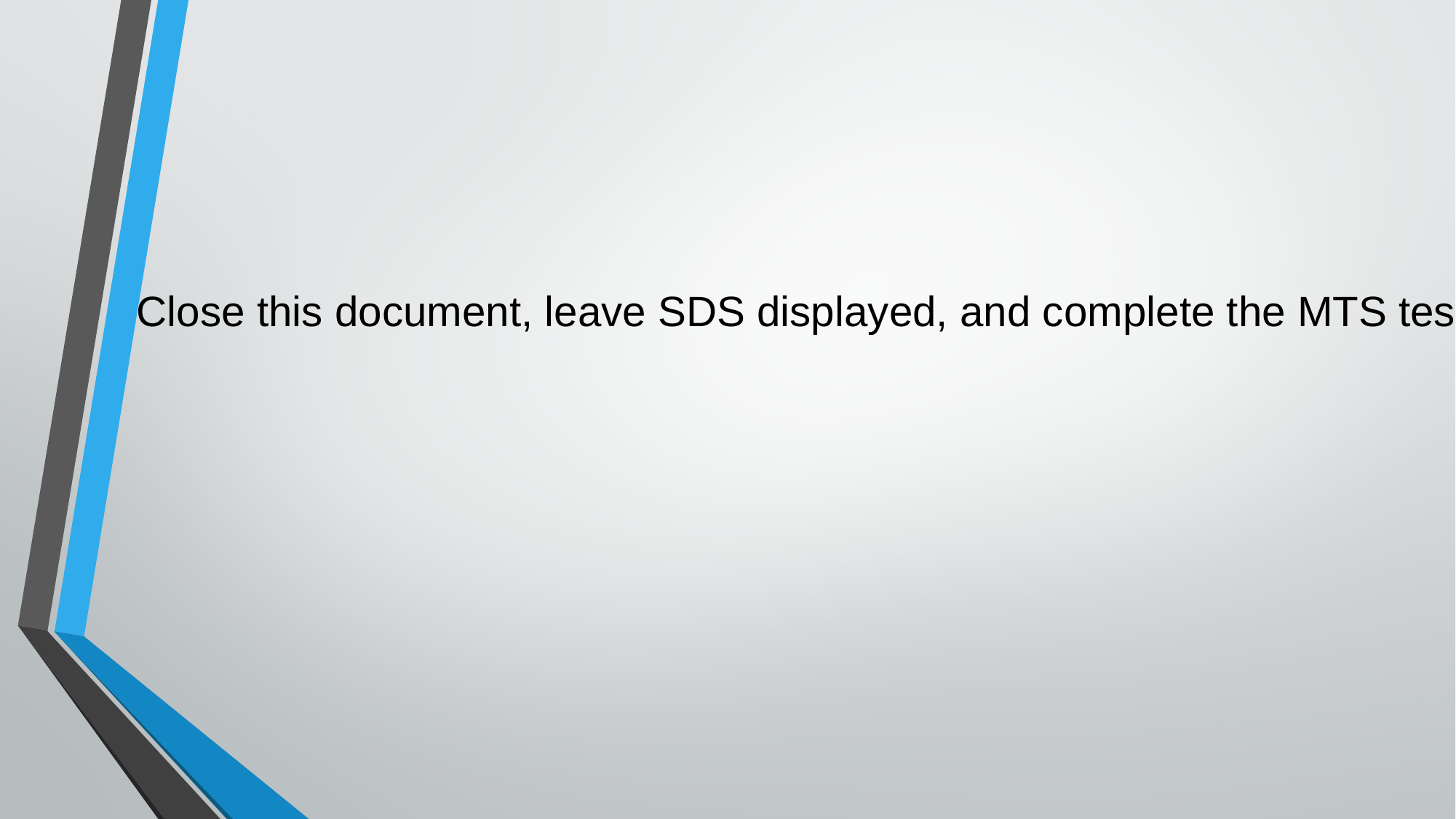

Close this document, leave SDS displayed, and complete the MTS test